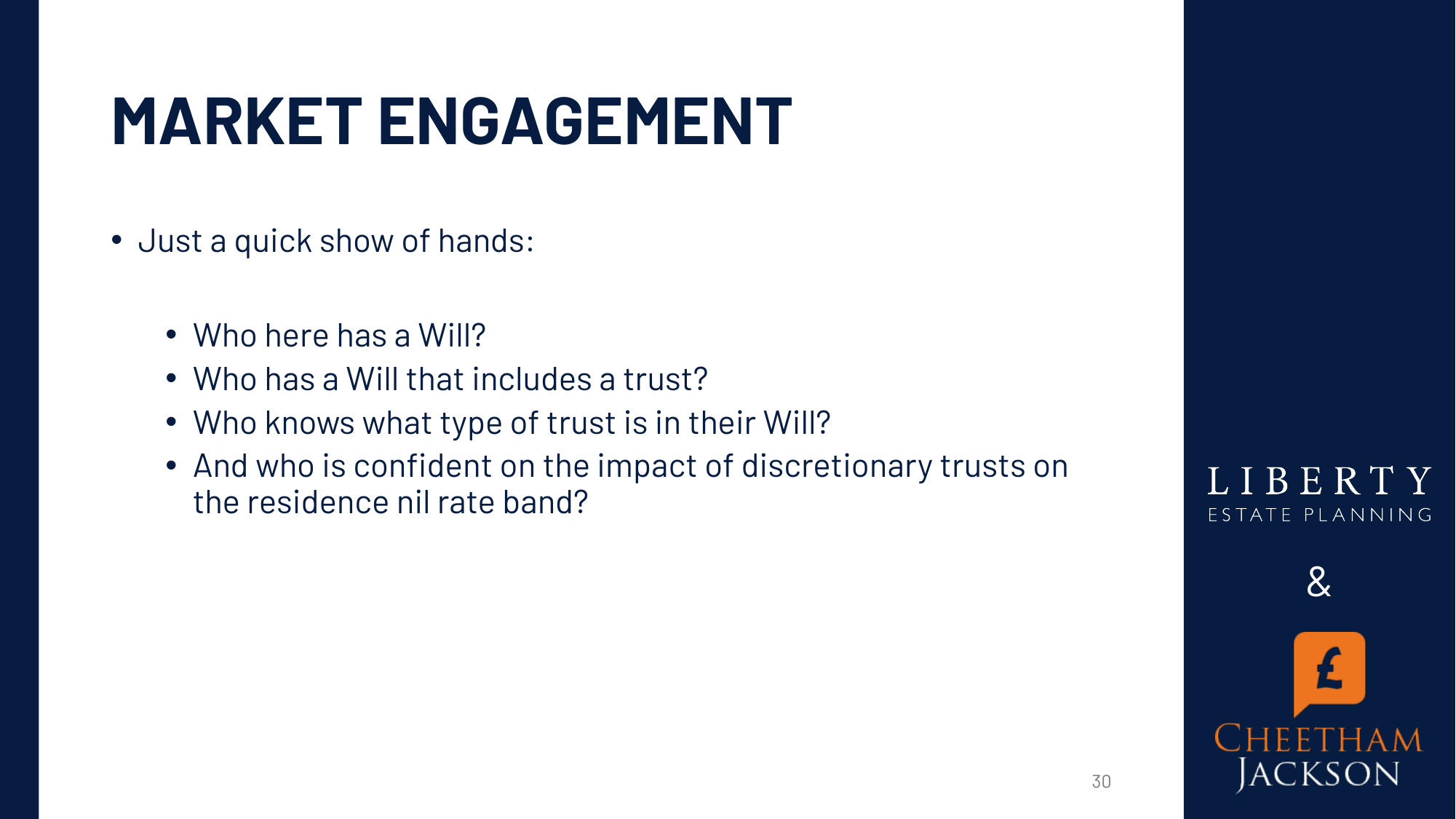

# MARKET ENGAGEMENT
Just a quick show of hands:

Who here has a Will?
Who has a Will that includes a trust?
Who knows what type of trust is in their Will?
And who is confident on the impact of discretionary trusts on the residence nil rate band?
30